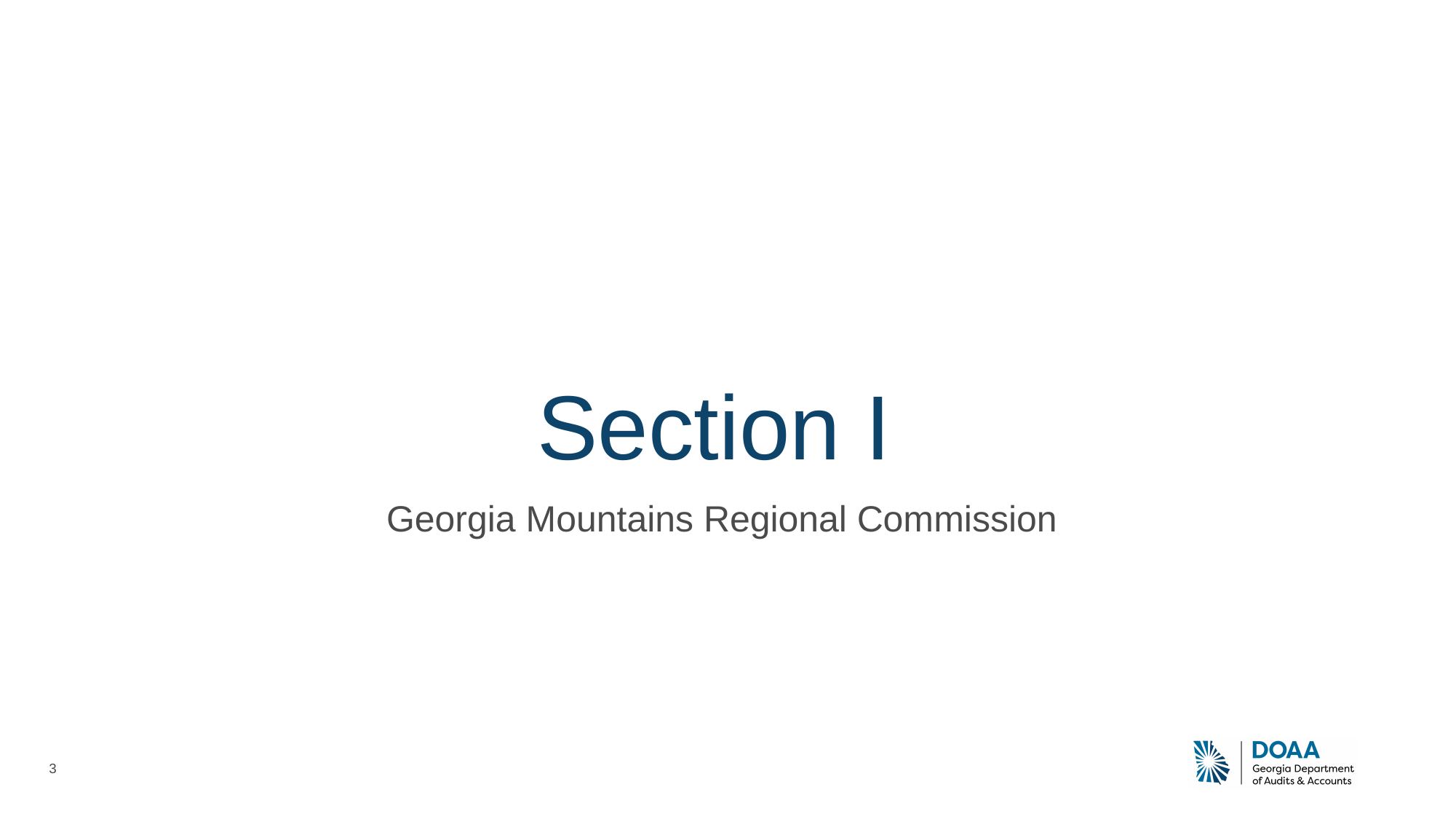

# Section I
Georgia Mountains Regional Commission